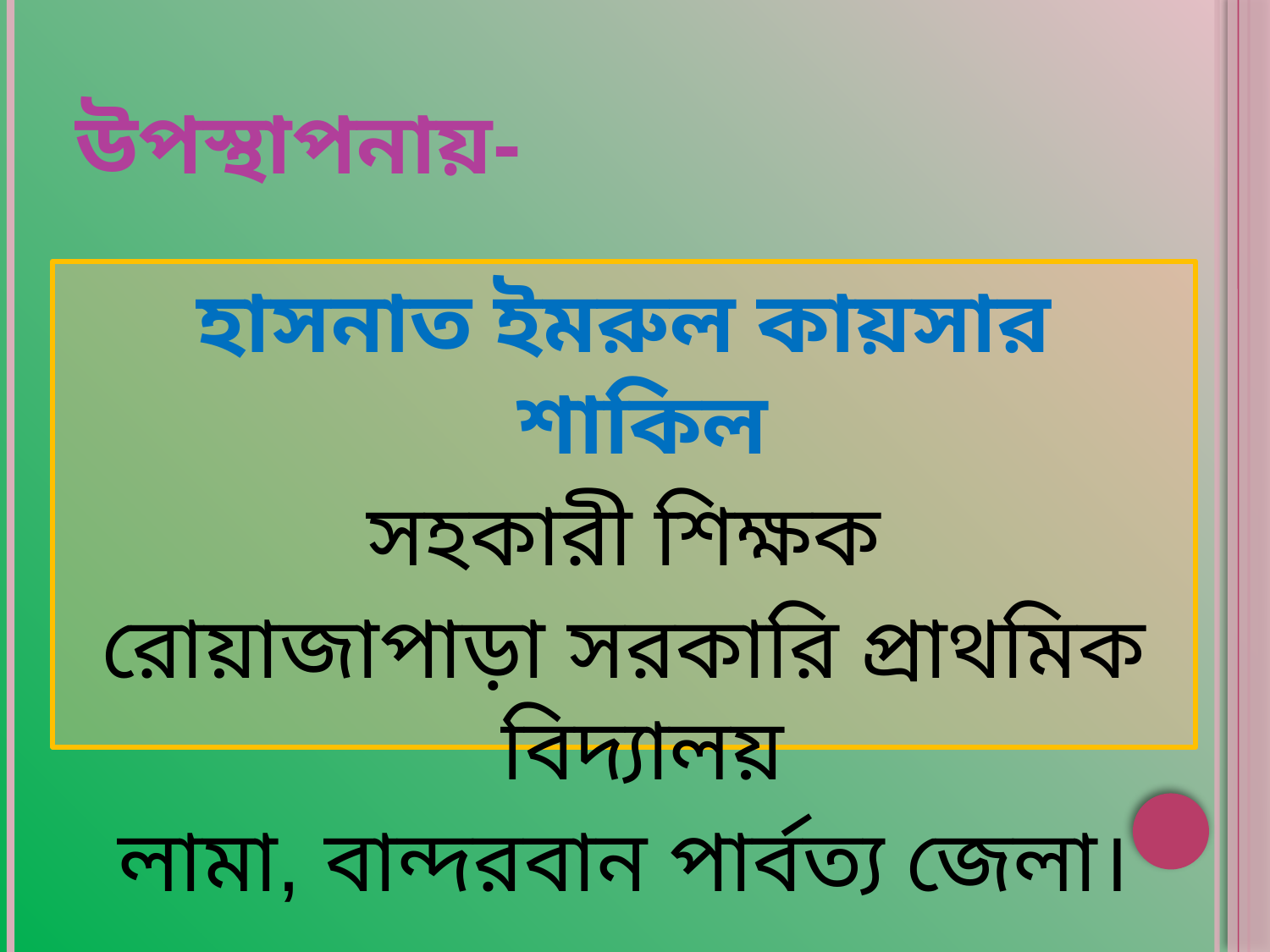

# উপস্থাপনায়-
হাসনাত ইমরুল কায়সার শাকিল
সহকারী শিক্ষক
রোয়াজাপাড়া সরকারি প্রাথমিক বিদ্যালয়
লামা, বান্দরবান পার্বত্য জেলা।